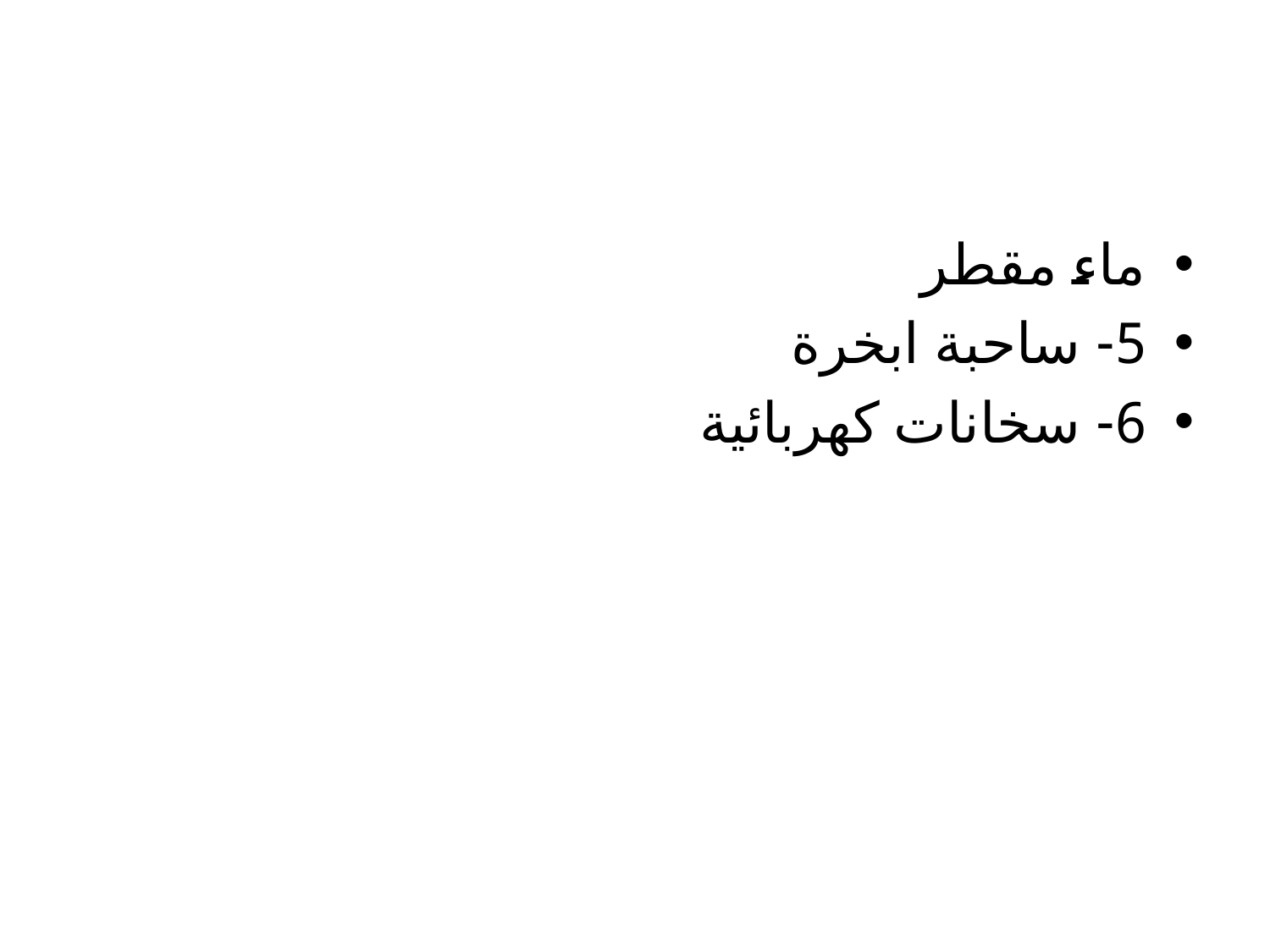

ماء مقطر
5- ساحبة ابخرة
6- سخانات كهربائية